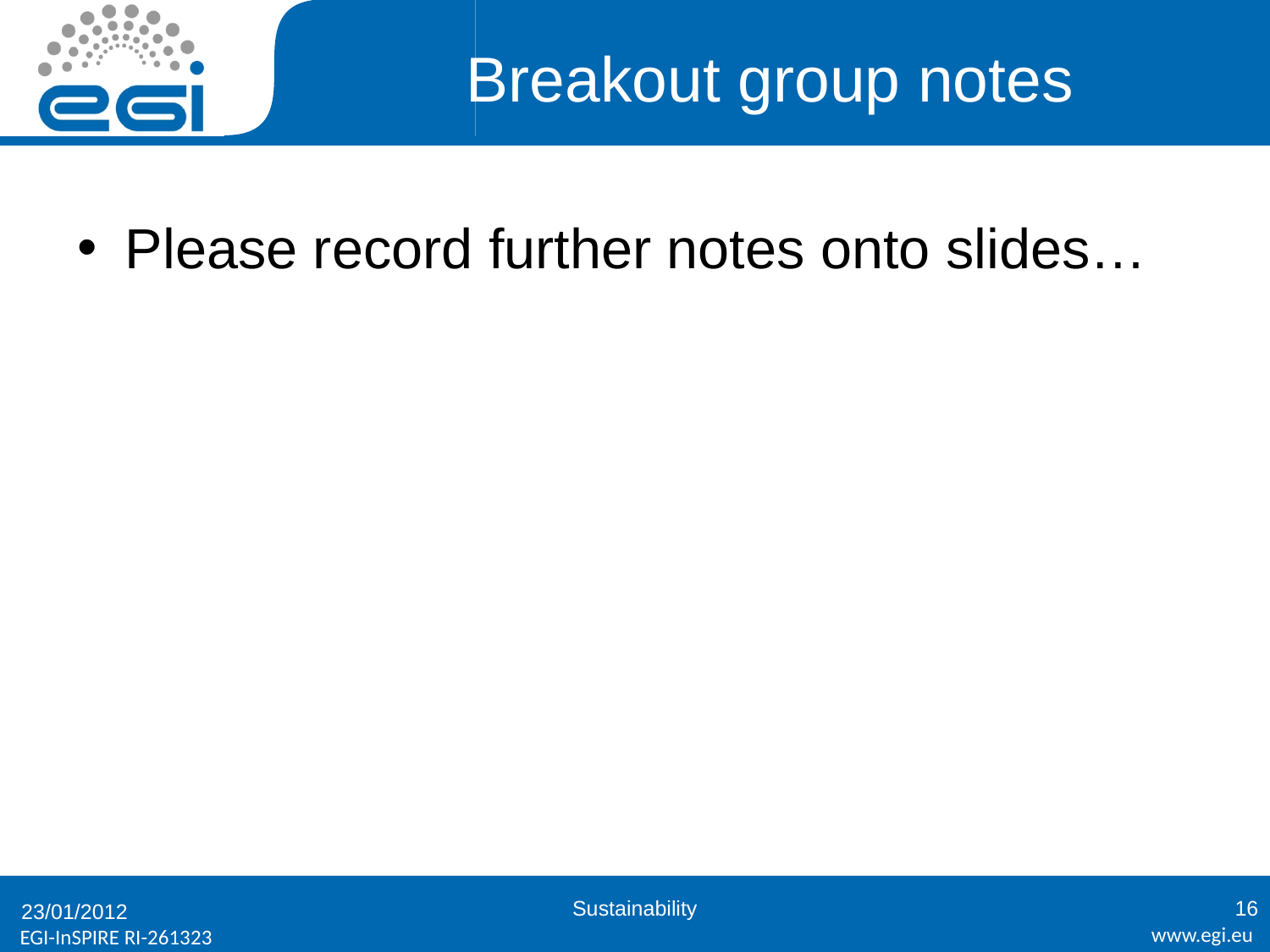

# Breakout group notes
Please record further notes onto slides…
Sustainability
16
23/01/2012